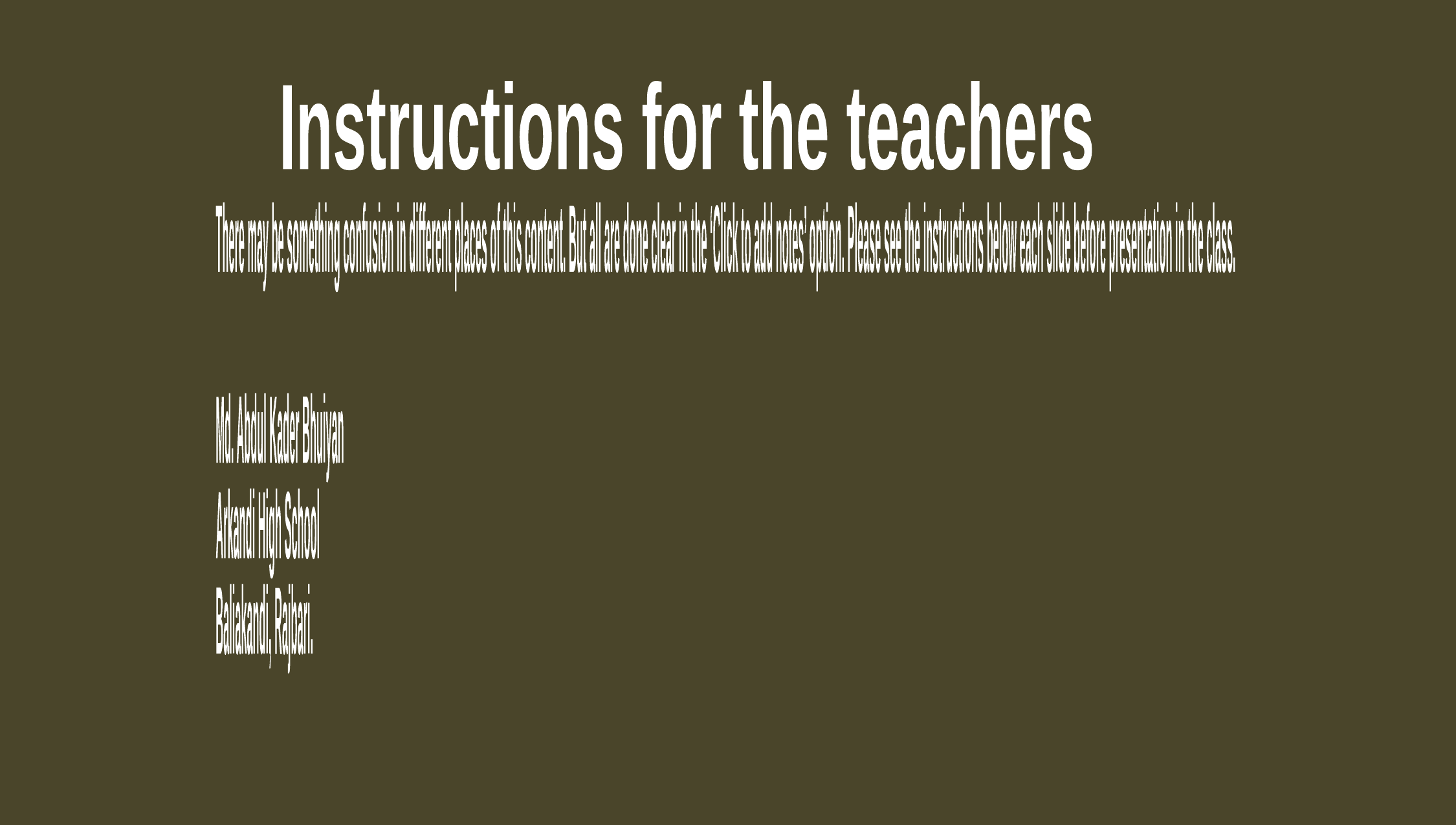

Instructions for the teachers
There may be something confusion in different places of this content. But all are done clear in the ‘Click to add notes’ option. Please see the instructions below each slide before presentation in the class.

Md. Abdul Kader Bhuiyan
Arkandi High School
Baliakandi, Rajbari.